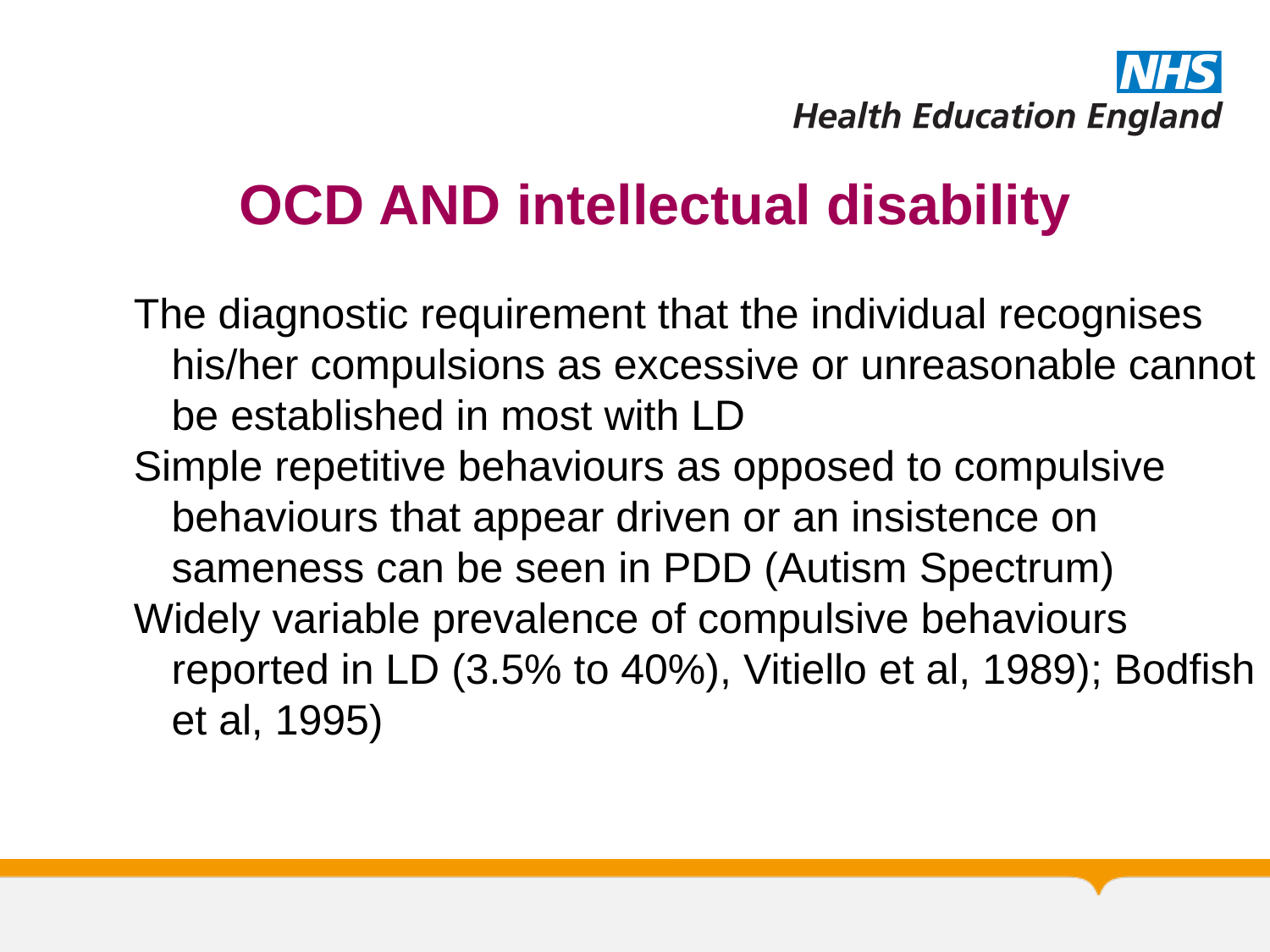

OCD AND intellectual disability
The diagnostic requirement that the individual recognises his/her compulsions as excessive or unreasonable cannot be established in most with LD
Simple repetitive behaviours as opposed to compulsive behaviours that appear driven or an insistence on sameness can be seen in PDD (Autism Spectrum)
Widely variable prevalence of compulsive behaviours reported in LD (3.5% to 40%), Vitiello et al, 1989); Bodfish et al, 1995)